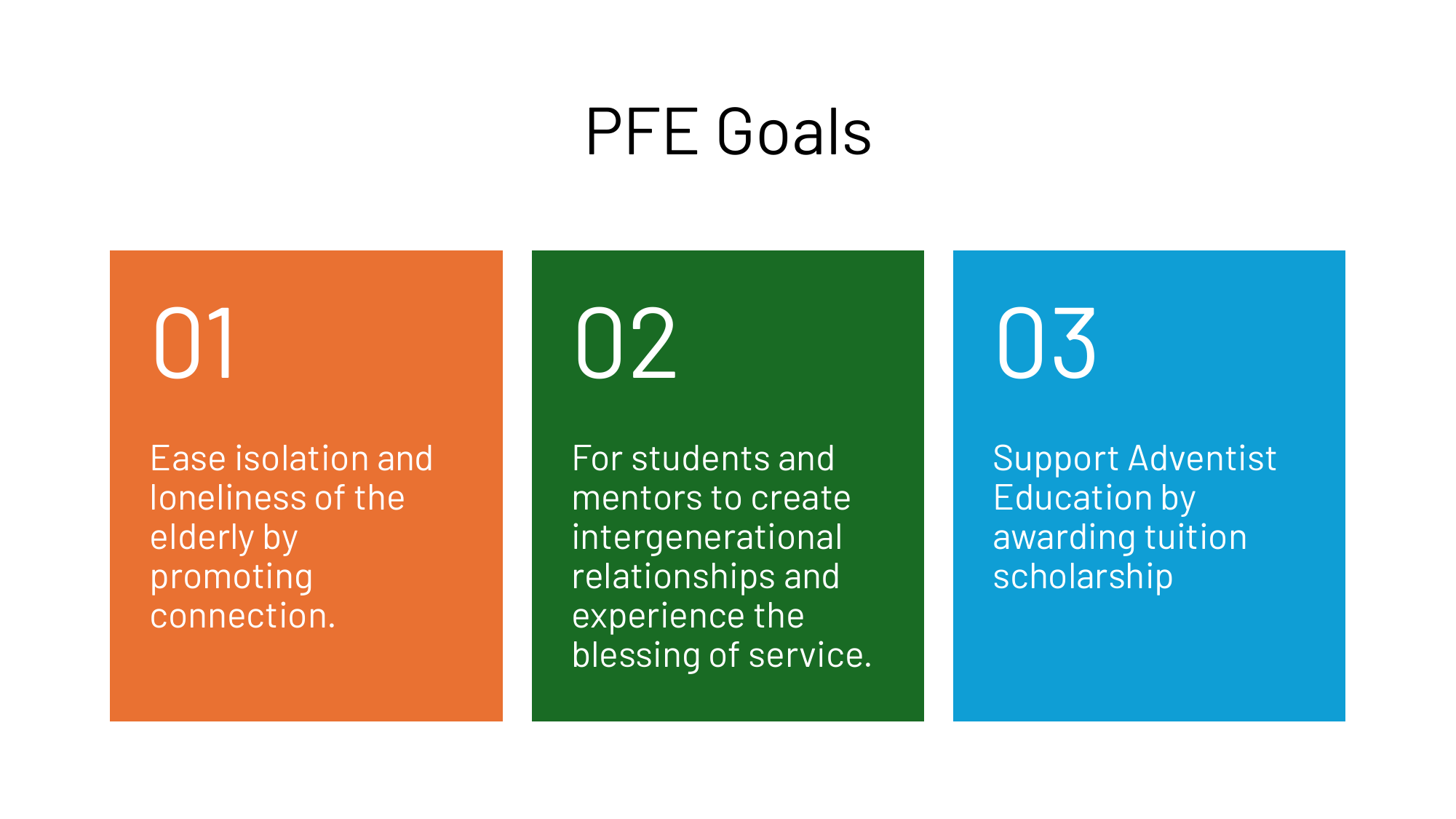

# PFE Goals
Ease isolation and loneliness of the elderly by promoting connection.
01
For students and mentors to create intergenerational relationships and experience the blessing of service.
02
Support Adventist Education by awarding tuition scholarship
03